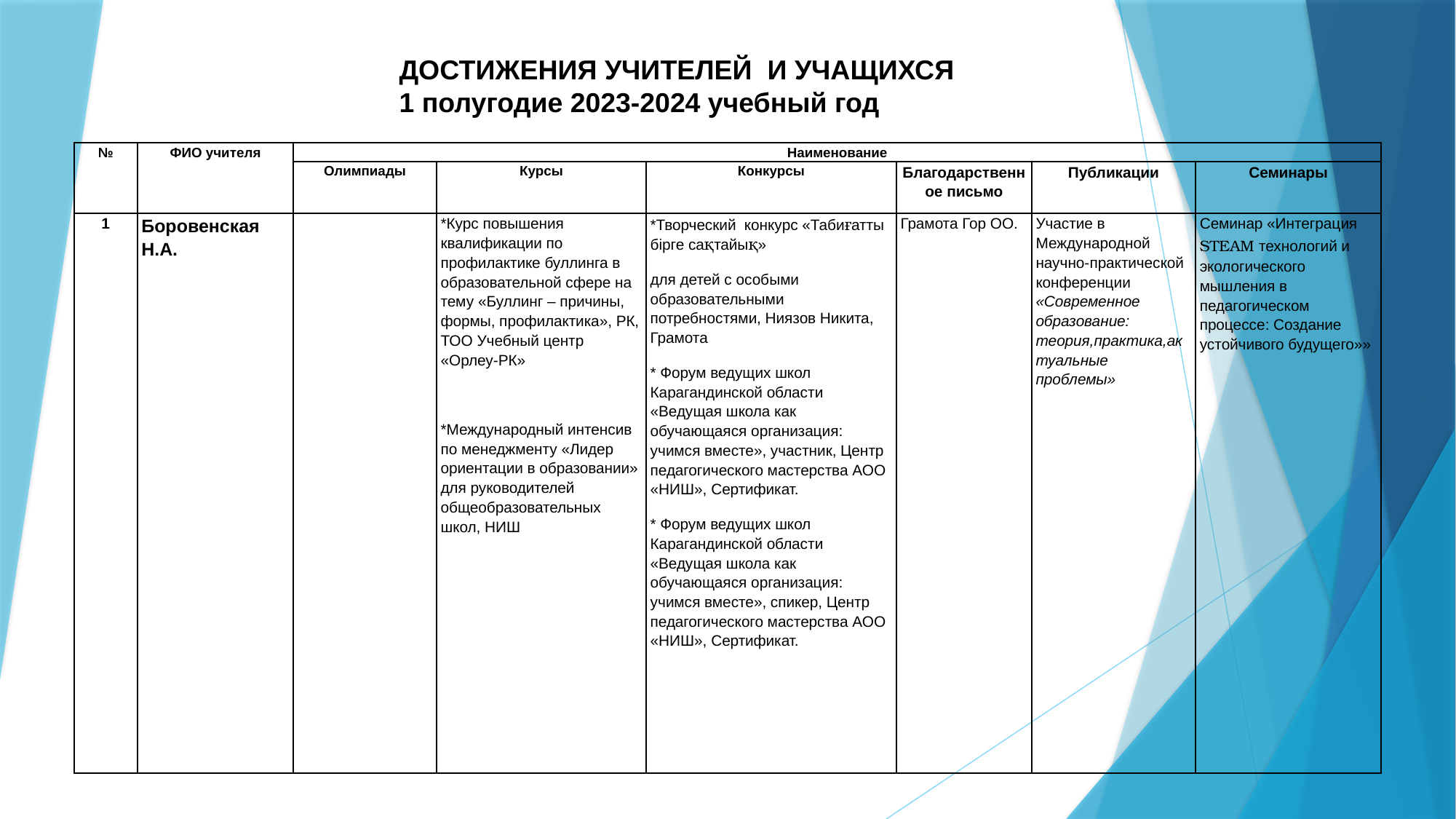

ДОСТИЖЕНИЯ УЧИТЕЛЕЙ  И УЧАЩИХСЯ
1 полугодие 2023-2024 учебный год
| № | ФИО учителя | Наименование |  |  |  |  |  |
| --- | --- | --- | --- | --- | --- | --- | --- |
|  |  | Олимпиады | Курсы | Конкурсы | Благодарственное письмо | Публикации | Семинары |
| 1 | Боровенская Н.А. |  | \*Курс повышения квалификации по профилактике буллинга в образовательной сфере на тему «Буллинг – причины, формы, профилактика», РК, ТОО Учебный центр «Орлеу-РК»   \*Международный интенсив по менеджменту «Лидер ориентации в образовании» для руководителей общеобразовательных школ, НИШ | \*Творческий конкурс «Табиғатты бірге сақтайық» для детей с особыми образовательными потребностями, Ниязов Никита, Грамота \* Форум ведущих школ Карагандинской области «Ведущая школа как обучающаяся организация: учимся вместе», участник, Центр педагогического мастерства АОО «НИШ», Сертификат. \* Форум ведущих школ Карагандинской области «Ведущая школа как обучающаяся организация: учимся вместе», спикер, Центр педагогического мастерства АОО «НИШ», Сертификат. | Грамота Гор ОО. | Участие в Международной научно-практической конференции «Современное образование: теория,практика,актуальные проблемы» | Семинар «Интеграция STEAM технологий и экологического мышления в педагогическом процессе: Создание устойчивого будущего»» |